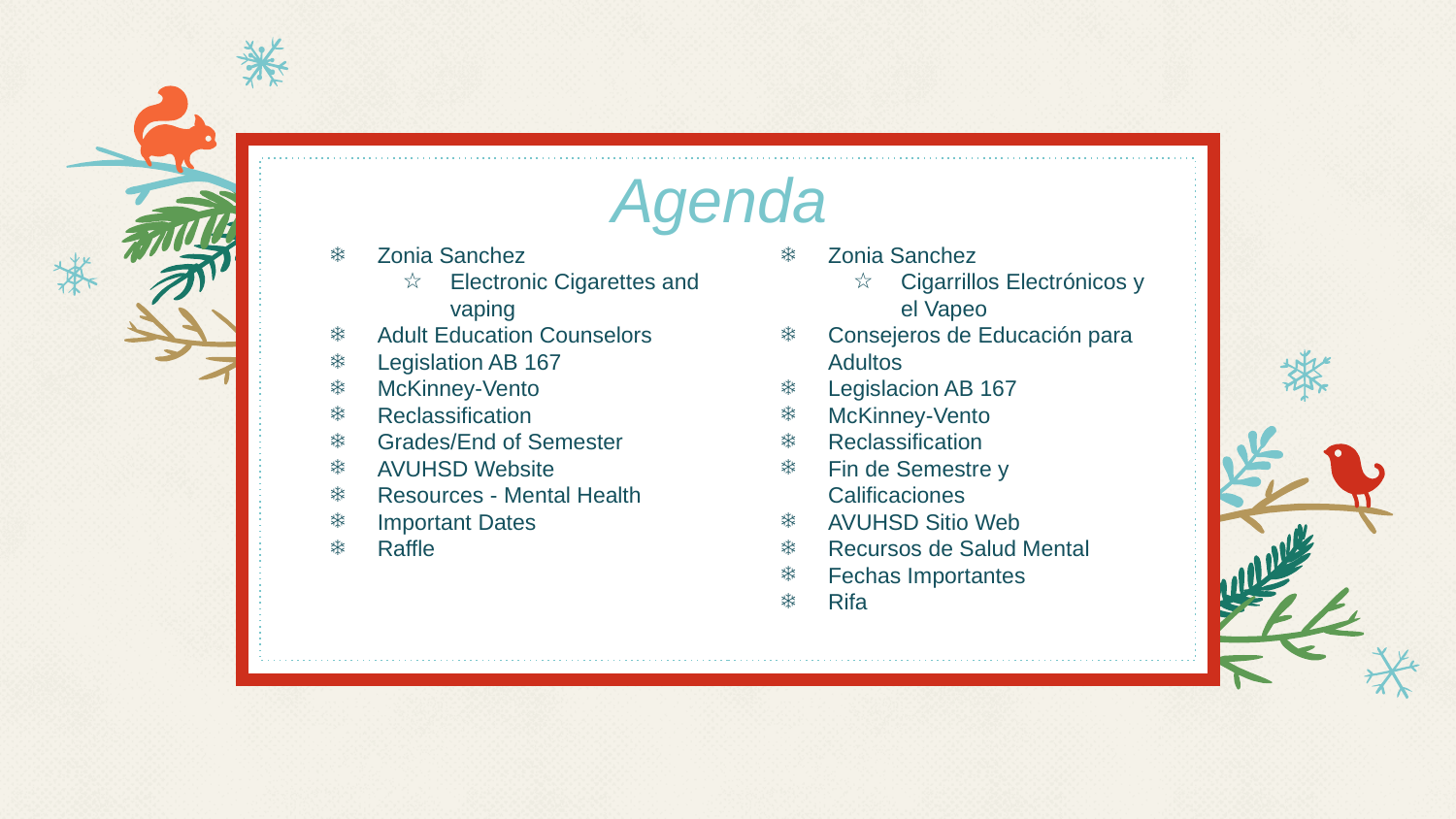

# Agenda
Zonia Sanchez
Electronic Cigarettes and vaping
Adult Education Counselors
Legislation AB 167
McKinney-Vento
Reclassification
Grades/End of Semester
AVUHSD Website
Resources - Mental Health
Important Dates
Raffle

Zonia Sanchez
Cigarrillos Electrónicos y el Vapeo
Consejeros de Educación para Adultos
Legislacion AB 167
McKinney-Vento
Reclassification
Fin de Semestre y Calificaciones
AVUHSD Sitio Web
Recursos de Salud Mental
Fechas Importantes
Rifa